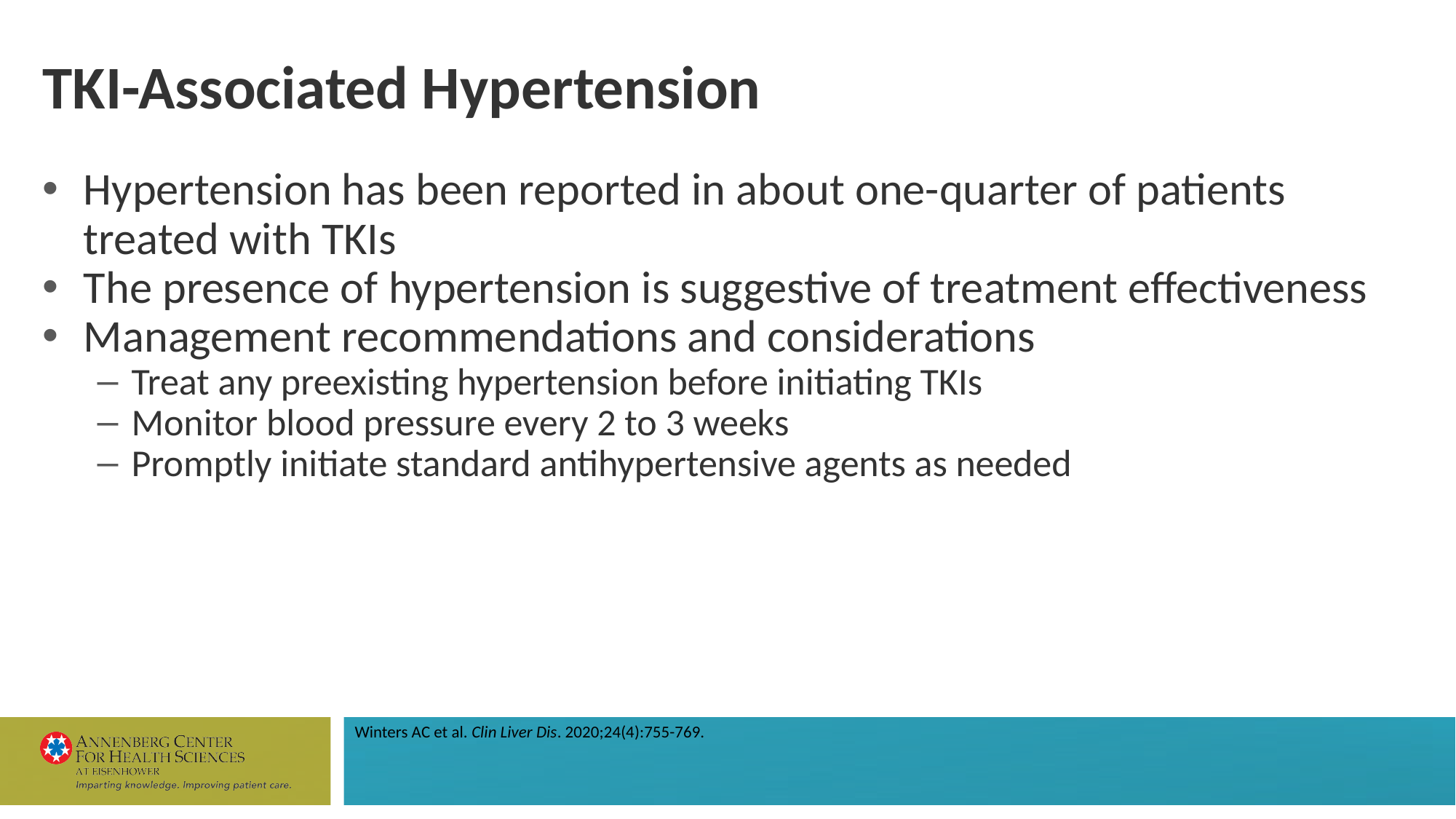

# TKI-Associated Hypertension
Hypertension has been reported in about one-quarter of patients treated with TKIs
The presence of hypertension is suggestive of treatment effectiveness
Management recommendations and considerations
Treat any preexisting hypertension before initiating TKIs
Monitor blood pressure every 2 to 3 weeks
Promptly initiate standard antihypertensive agents as needed
Winters AC et al. Clin Liver Dis. 2020;24(4):755-769.